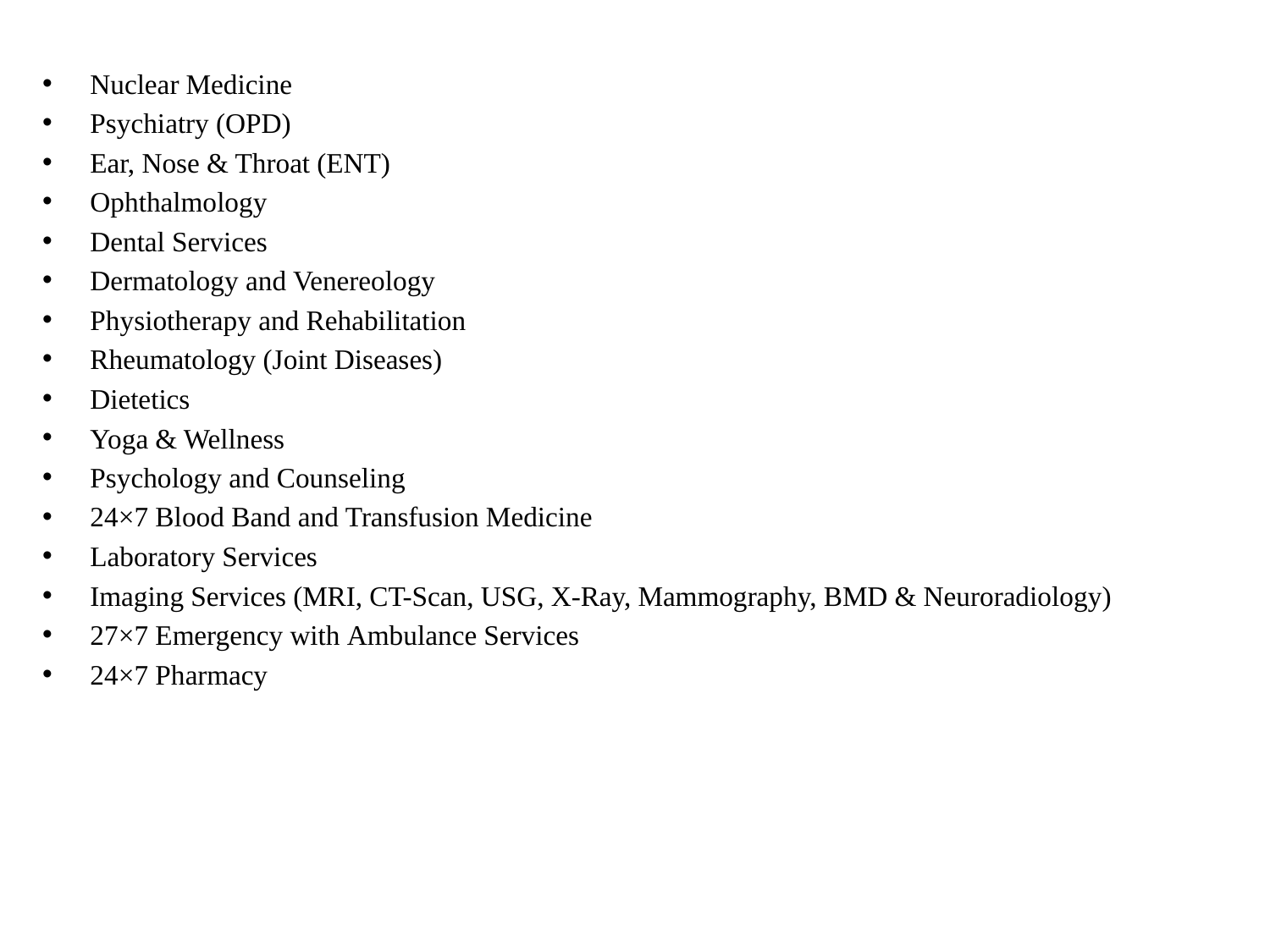

Nuclear Medicine
Psychiatry (OPD)
Ear, Nose & Throat (ENT)
Ophthalmology
Dental Services
Dermatology and Venereology
Physiotherapy and Rehabilitation
Rheumatology (Joint Diseases)
Dietetics
Yoga & Wellness
Psychology and Counseling
24×7 Blood Band and Transfusion Medicine
Laboratory Services
Imaging Services (MRI, CT-Scan, USG, X-Ray, Mammography, BMD & Neuroradiology)
27×7 Emergency with Ambulance Services
24×7 Pharmacy